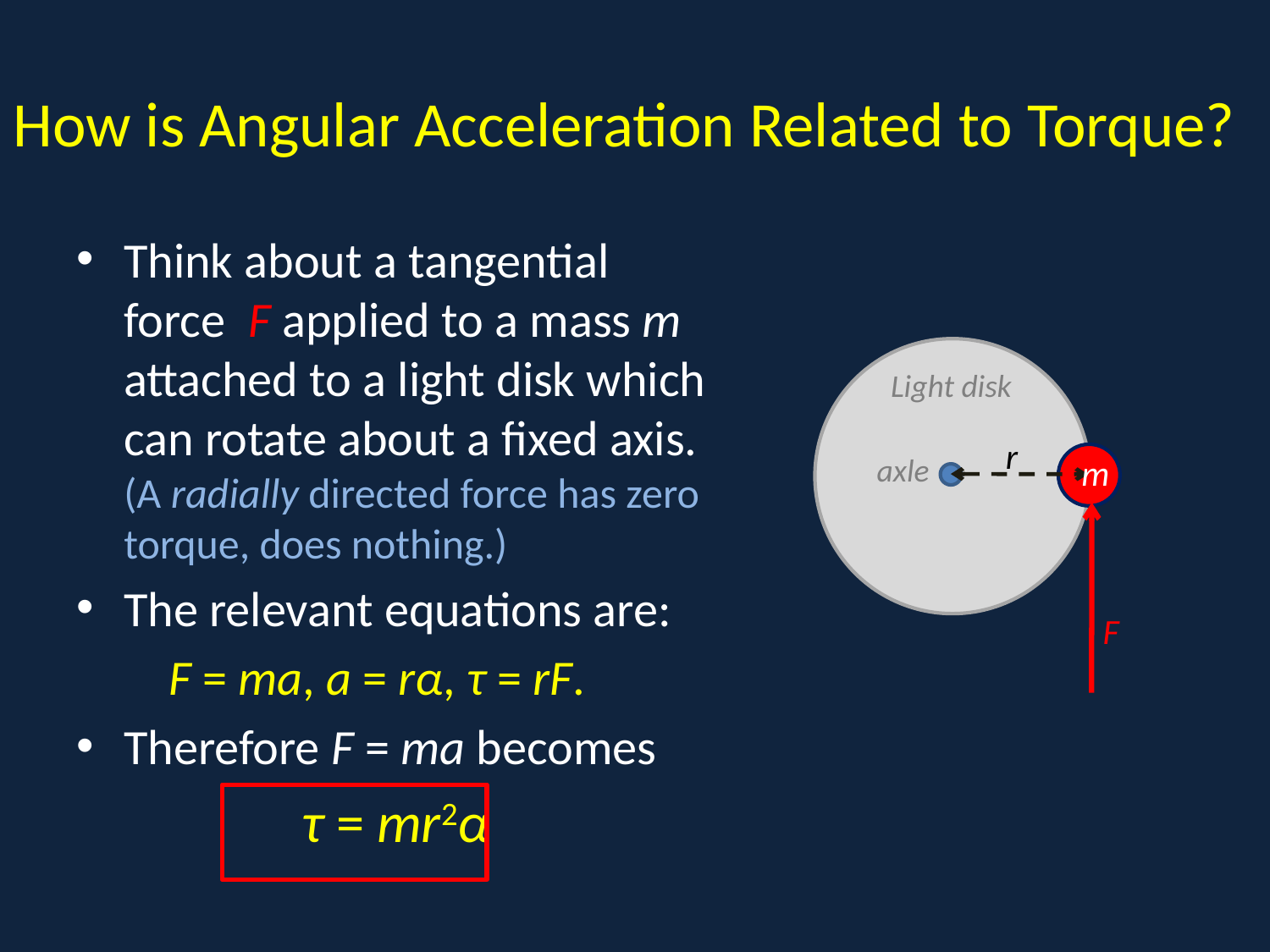

# How is Angular Acceleration Related to Torque?
Think about a tangential force  F applied to a mass m  attached to a light disk which can rotate about a fixed axis.  (A radially directed force has zero torque, does nothing.)
The relevant equations are:
	    F = ma, a = rα, τ = rF.
Therefore F = ma becomes
		    τ = mr2α
Vhas zero

Light disk
r
axle

m
F